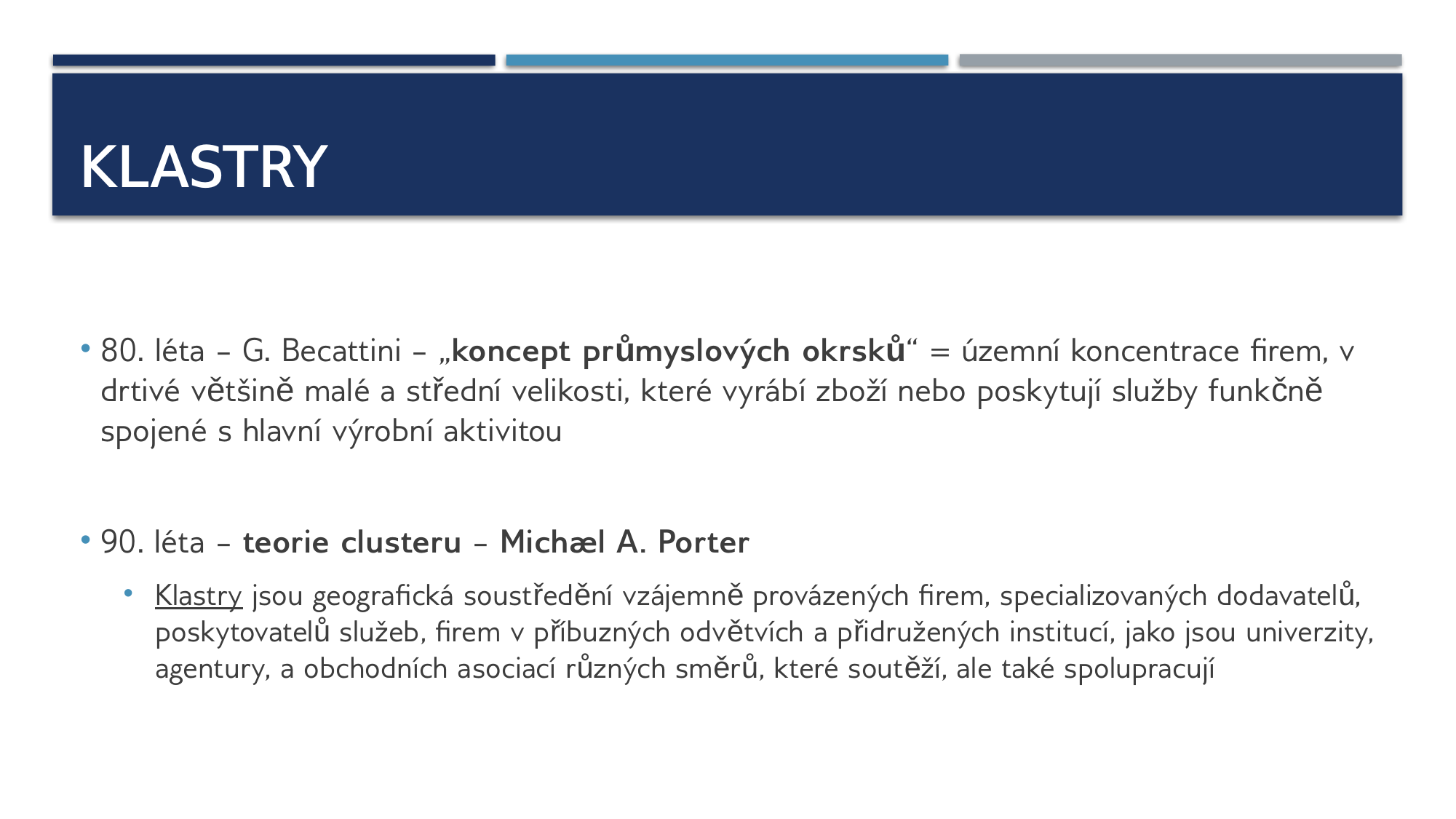

# Klastry
80. léta – G. Becattini – „koncept průmyslových okrsků“ = územní koncentrace firem, v drtivé většině malé a střední velikosti, které vyrábí zboží nebo poskytují služby funkčně spojené s hlavní výrobní aktivitou

90. léta – teorie clusteru – Michael A. Porter
Klastry jsou geografická soustředění vzájemně provázených firem, specializovaných dodavatelů, poskytovatelů služeb, firem v příbuzných odvětvích a přidružených institucí, jako jsou univerzity, agentury, a obchodních asociací různých směrů, které soutěží, ale také spolupracují